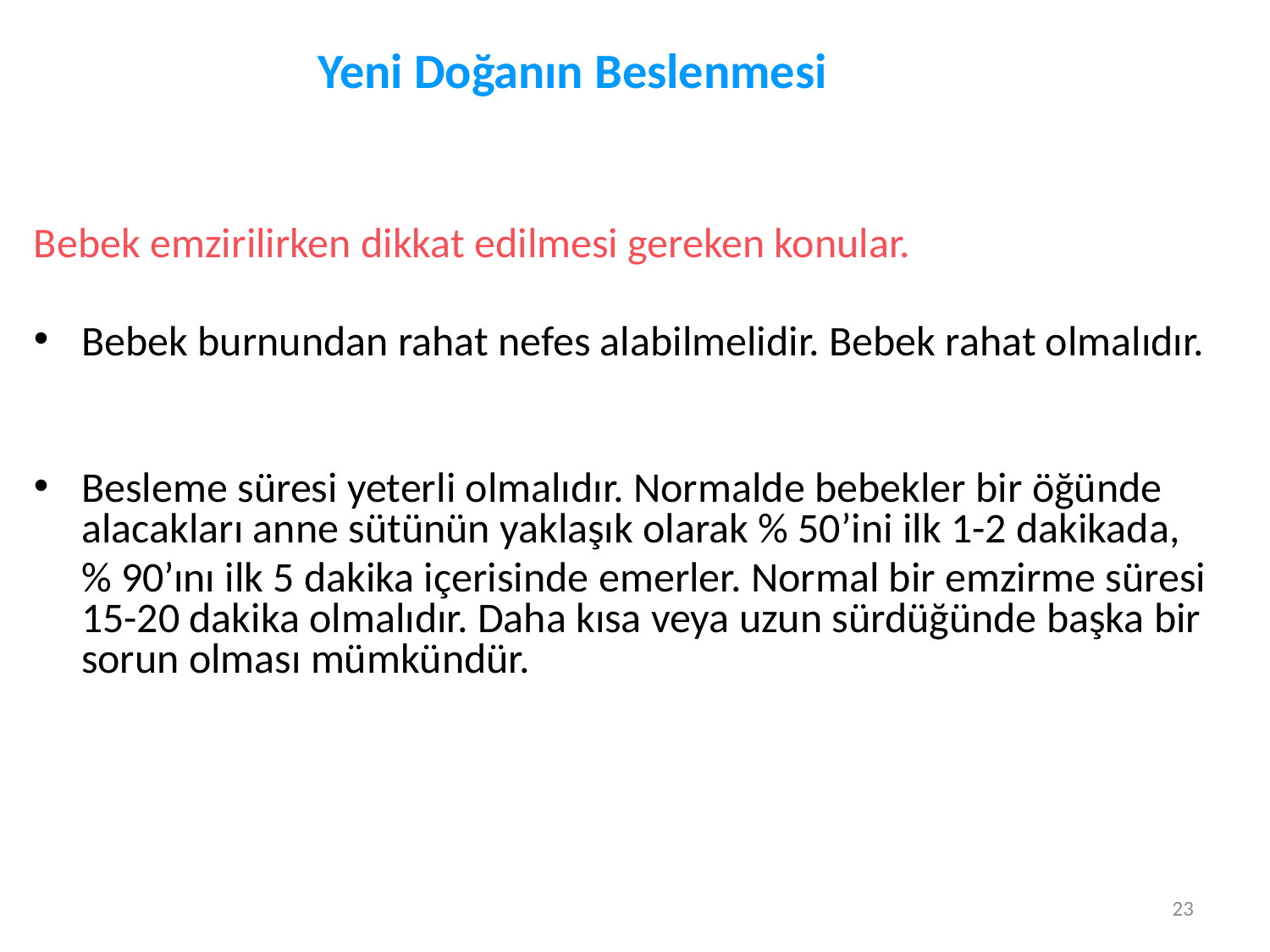

# Yeni Doğanın Beslenmesi

Bebek emzirilirken dikkat edilmesi gereken konular.

Bebek burnundan rahat nefes alabilmelidir. Bebek rahat olmalıdır.

Besleme süresi yeterli olmalıdır. Normalde bebekler bir öğünde alacakları anne sütünün yaklaşık olarak % 50’ini ilk 1-2 dakikada,
	% 90’ını ilk 5 dakika içerisinde emerler. Normal bir emzirme süresi 15-20 dakika olmalıdır. Daha kısa veya uzun sürdüğünde başka bir sorun olması mümkündür.
23